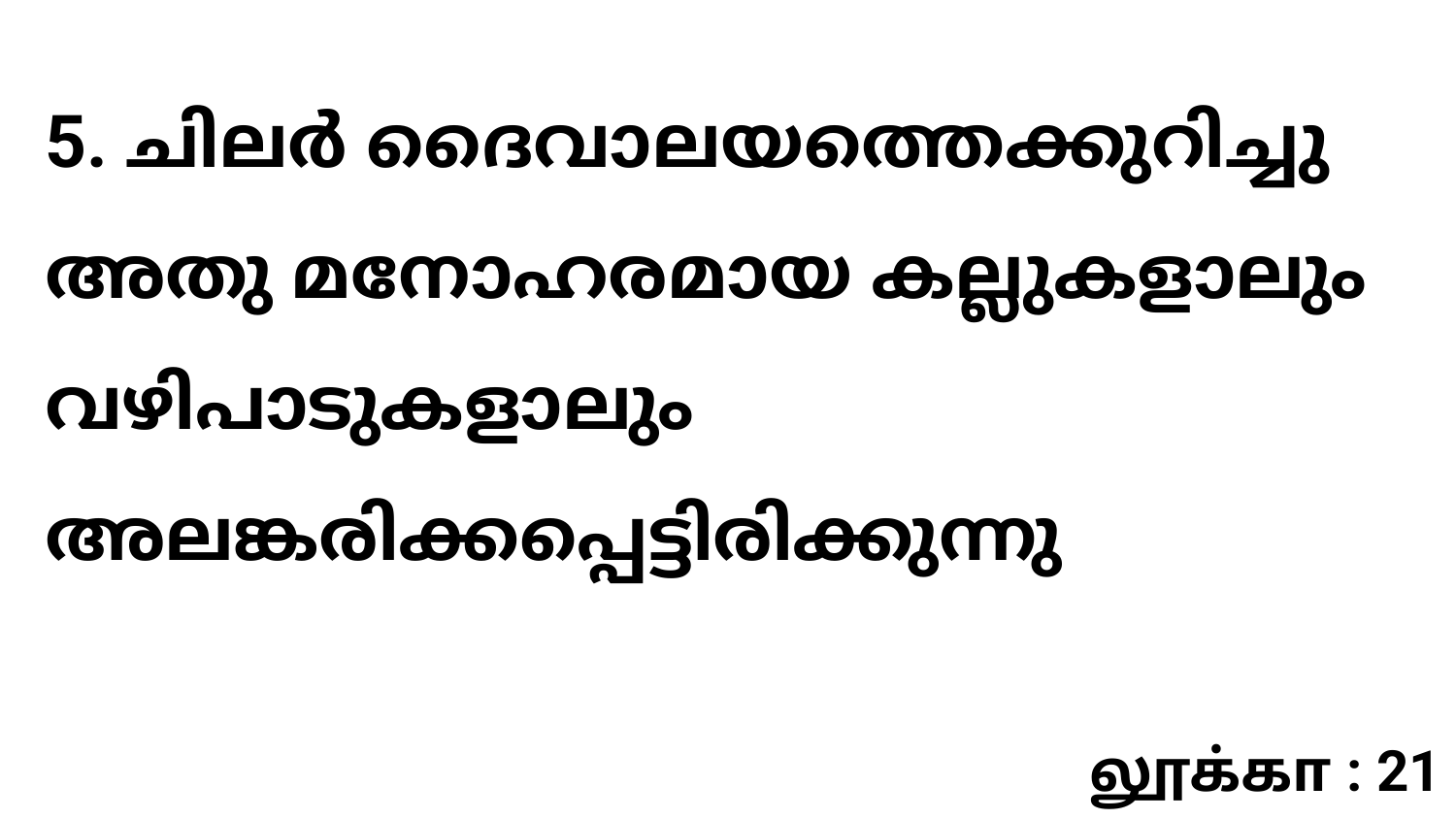

5. ചിലർ ദൈവാലയത്തെക്കുറിച്ചു അതു മനോഹരമായ കല്ലുകളാലും വഴിപാടുകളാലും അലങ്കരിക്കപ്പെട്ടിരിക്കുന്നു
லூக்கா : 21